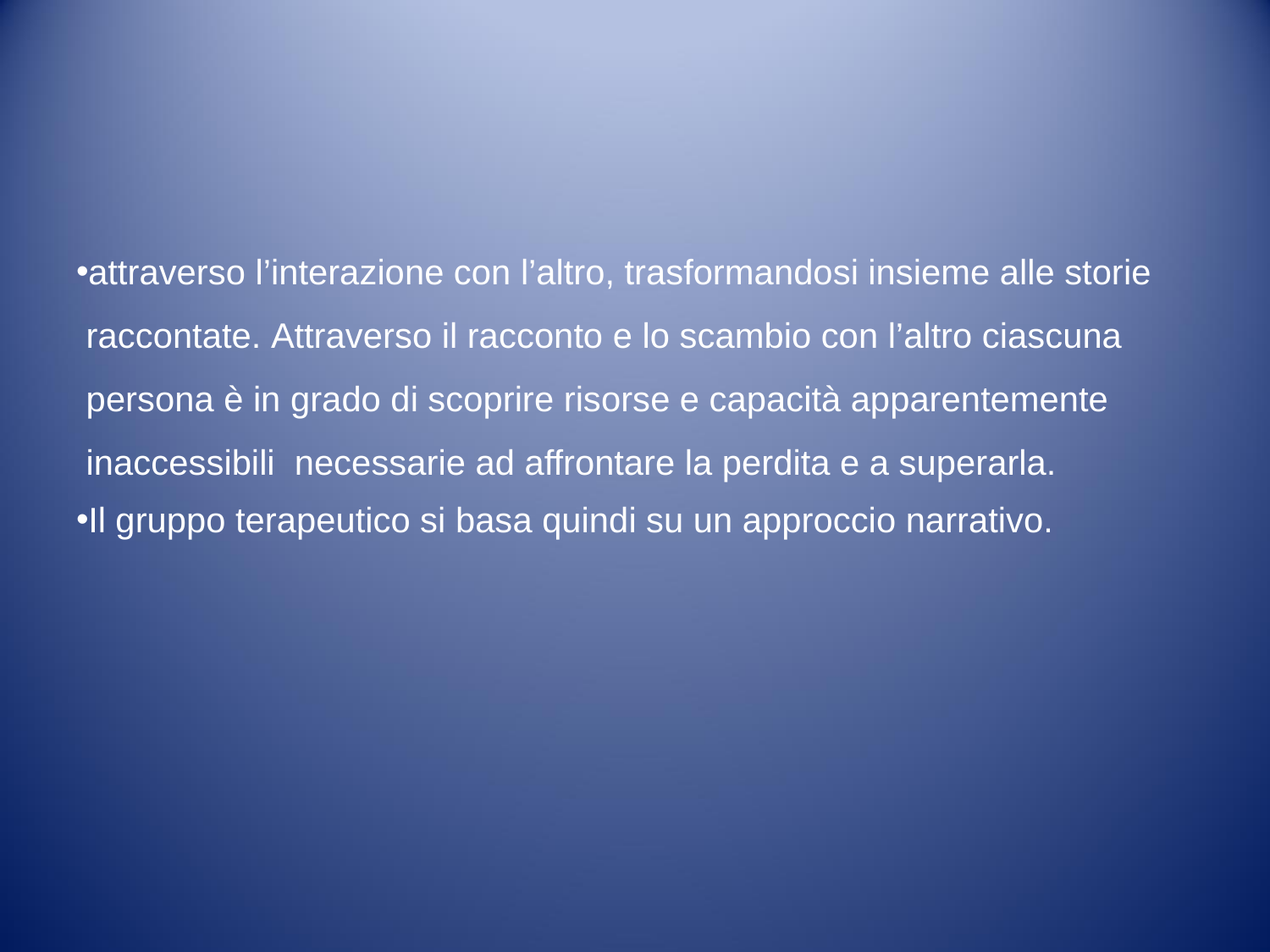

#
attraverso l’interazione con l’altro, trasformandosi insieme alle storie raccontate. Attraverso il racconto e lo scambio con l’altro ciascuna persona è in grado di scoprire risorse e capacità apparentemente inaccessibili  necessarie ad affrontare la perdita e a superarla.
Il gruppo terapeutico si basa quindi su un approccio narrativo.